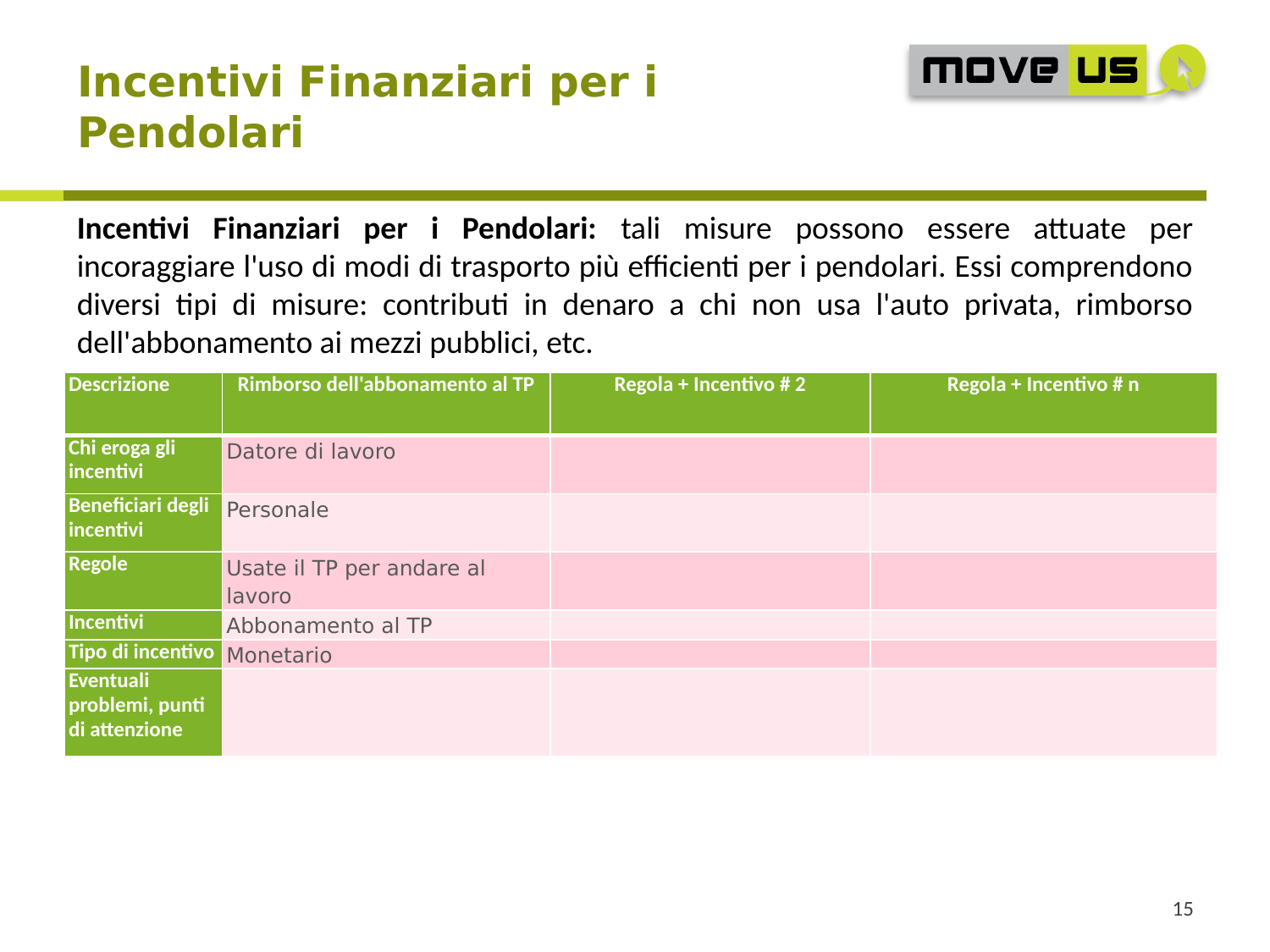

Incentivi Finanziari per i Pendolari
Incentivi Finanziari per i Pendolari: tali misure possono essere attuate per incoraggiare l'uso di modi di trasporto più efficienti per i pendolari. Essi comprendono diversi tipi di misure: contributi in denaro a chi non usa l'auto privata, rimborso dell'abbonamento ai mezzi pubblici, etc.
| Descrizione | Rimborso dell'abbonamento al TP | Regola + Incentivo # 2 | Regola + Incentivo # n |
| --- | --- | --- | --- |
| Chi eroga gli incentivi | Datore di lavoro |  |  |
| Beneficiari degli incentivi | Personale |  |  |
| Regole | Usate il TP per andare al lavoro |  |  |
| Incentivi | Abbonamento al TP |  |  |
| Tipo di incentivo | Monetario |  |  |
| Eventuali problemi, punti di attenzione |  |  |  |
15